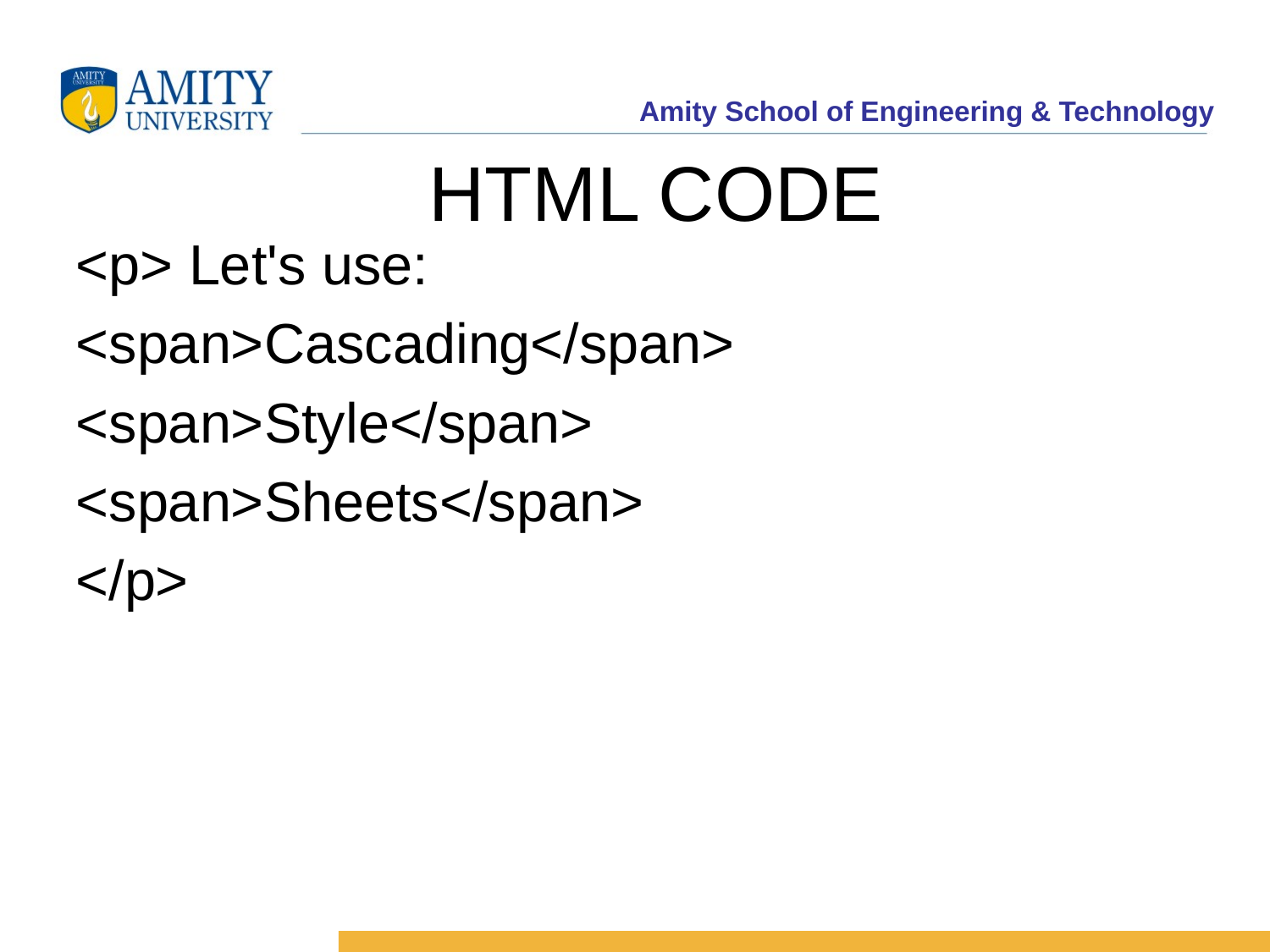

# HTML CODE
<p> Let's use:
<span>Cascading</span>
<span>Style</span>
<span>Sheets</span>
</p>